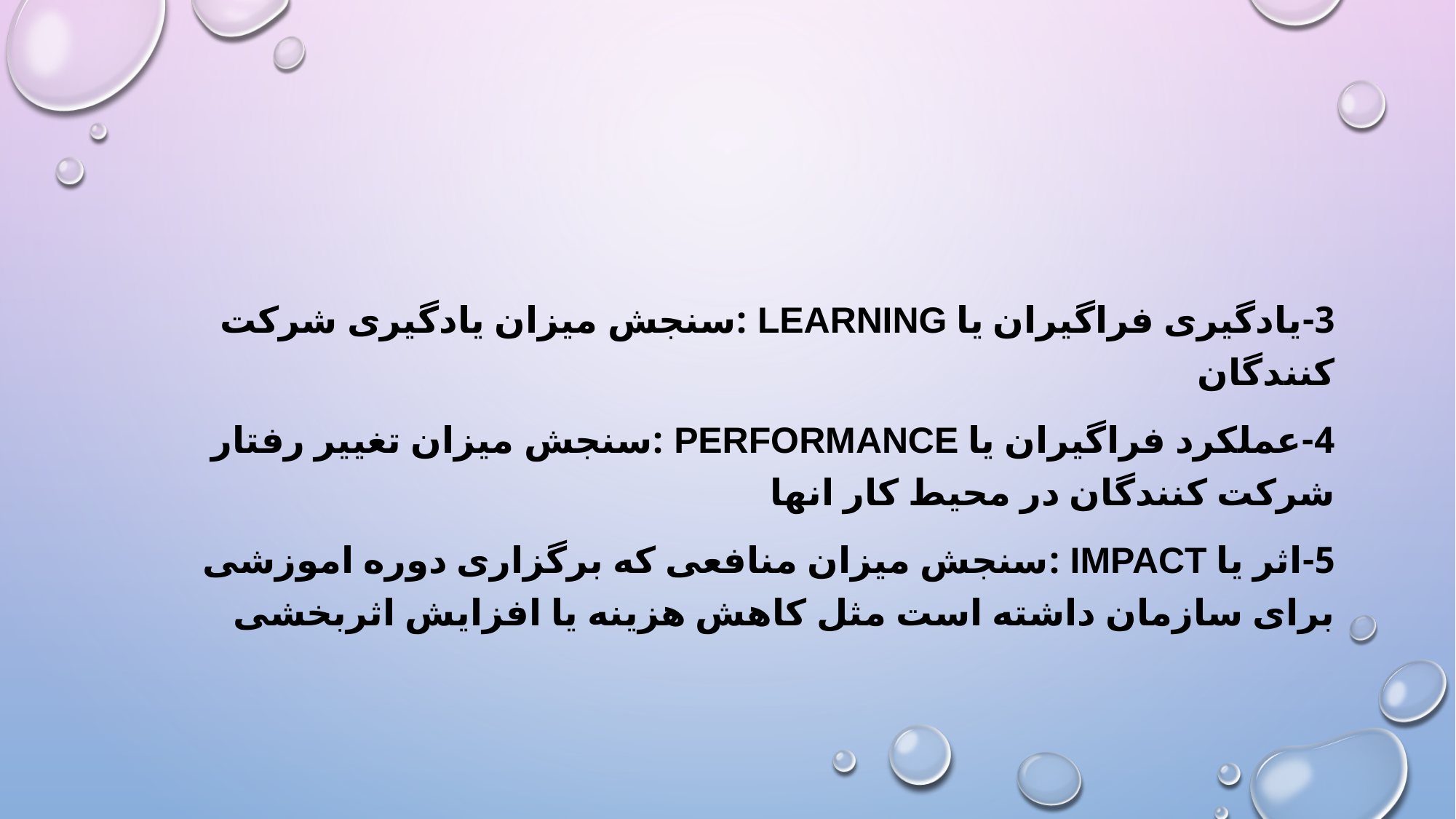

#
3-یادگیری فراگیران یا learning :سنجش میزان یادگیری شرکت کنندگان
4-عملکرد فراگیران یا performance :سنجش میزان تغییر رفتار شرکت کنندگان در محیط کار انها
5-اثر یا impact :سنجش میزان منافعی که برگزاری دوره اموزشی برای سازمان داشته است مثل کاهش هزینه یا افزایش اثربخشی